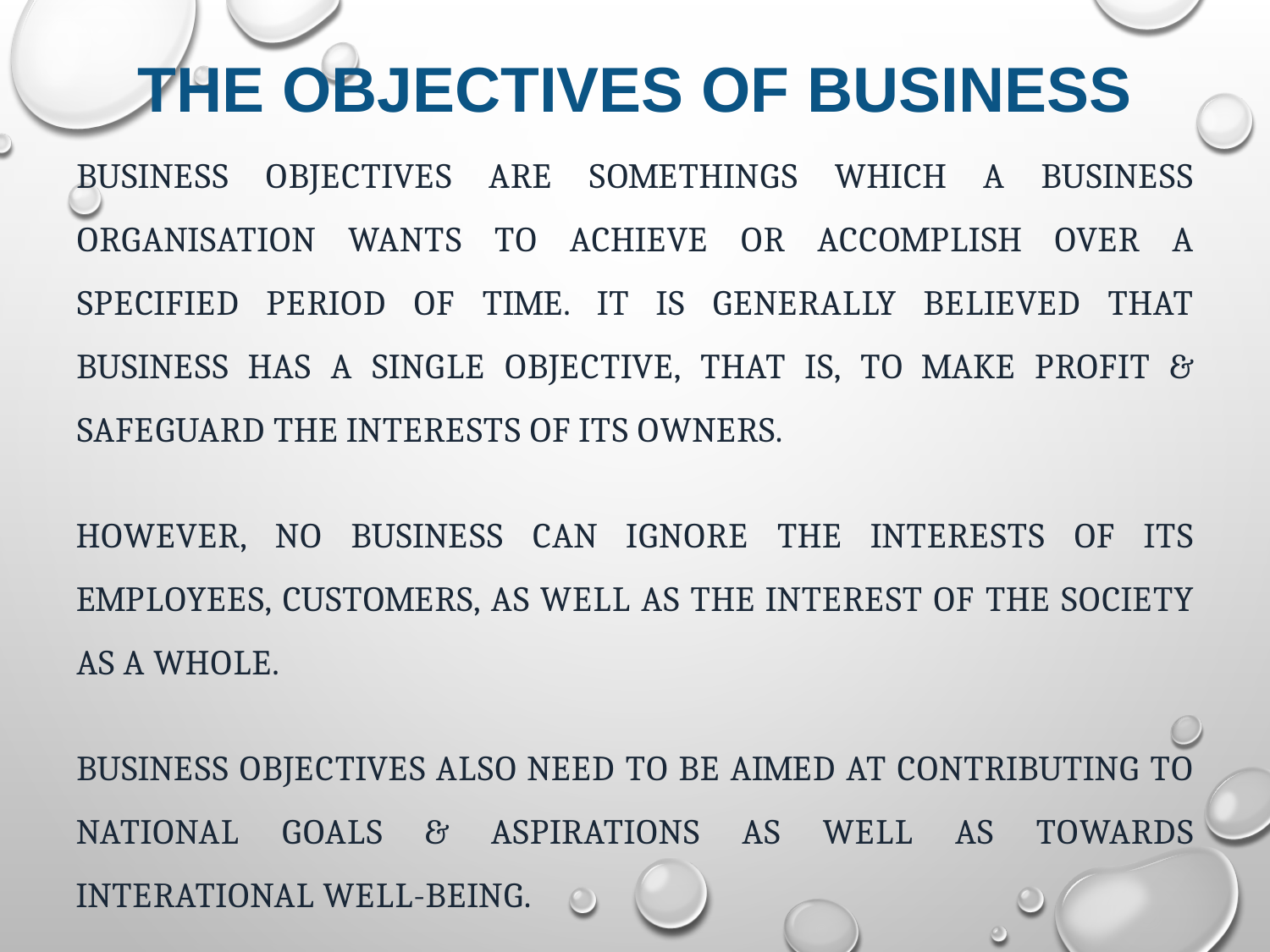

# THE OBJECTIVES OF BUSINESS
BUSINESS OBJECTIVES ARE SOMETHINGS WHICH A BUSINESS ORGANISATION WANTS TO ACHIEVE OR ACCOMPLISH OVER A SPECIFIED PERIOD OF TIME. IT IS GENERALLY BELIEVED THAT BUSINESS HAS A SINGLE OBJECTIVE, THAT IS, TO MAKE PROFIT & SAFEGUARD THE INTERESTS OF ITS OWNERS.

HOWEVER, NO BUSINESS CAN IGNORE THE INTERESTS OF ITS EMPLOYEES, CUSTOMERS, AS WELL AS THE INTEREST OF THE SOCIETY AS A WHOLE.

BUSINESS OBJECTIVES ALSO NEED TO BE AIMED AT CONTRIBUTING TO NATIONAL GOALS & ASPIRATIONS AS WELL AS TOWARDS INTERATIONAL WELL-BEING.